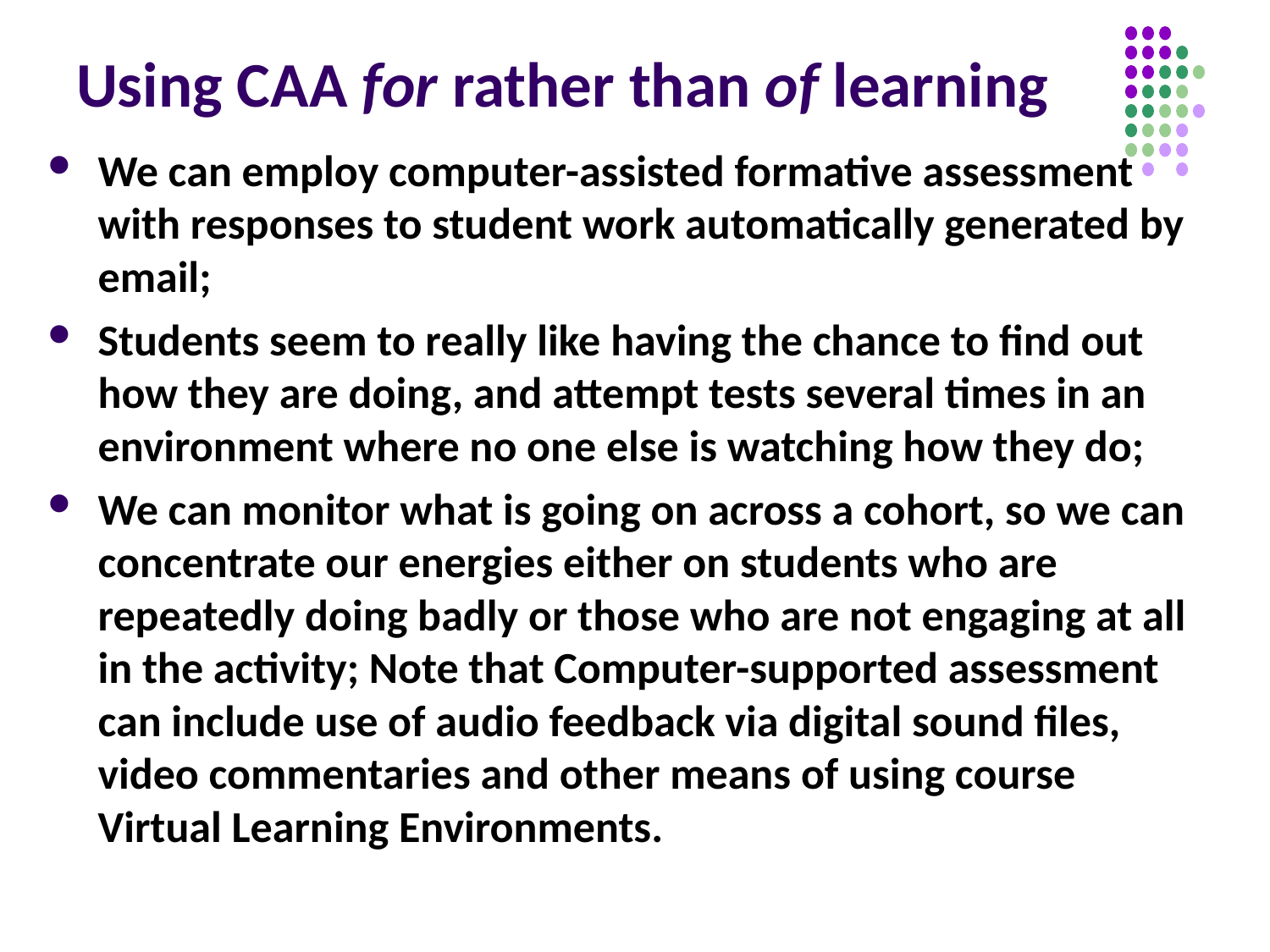

# Using CAA for rather than of learning
We can employ computer-assisted formative assessment with responses to student work automatically generated by email;
Students seem to really like having the chance to find out how they are doing, and attempt tests several times in an environment where no one else is watching how they do;
We can monitor what is going on across a cohort, so we can concentrate our energies either on students who are repeatedly doing badly or those who are not engaging at all in the activity; Note that Computer-supported assessment can include use of audio feedback via digital sound files, video commentaries and other means of using course Virtual Learning Environments.